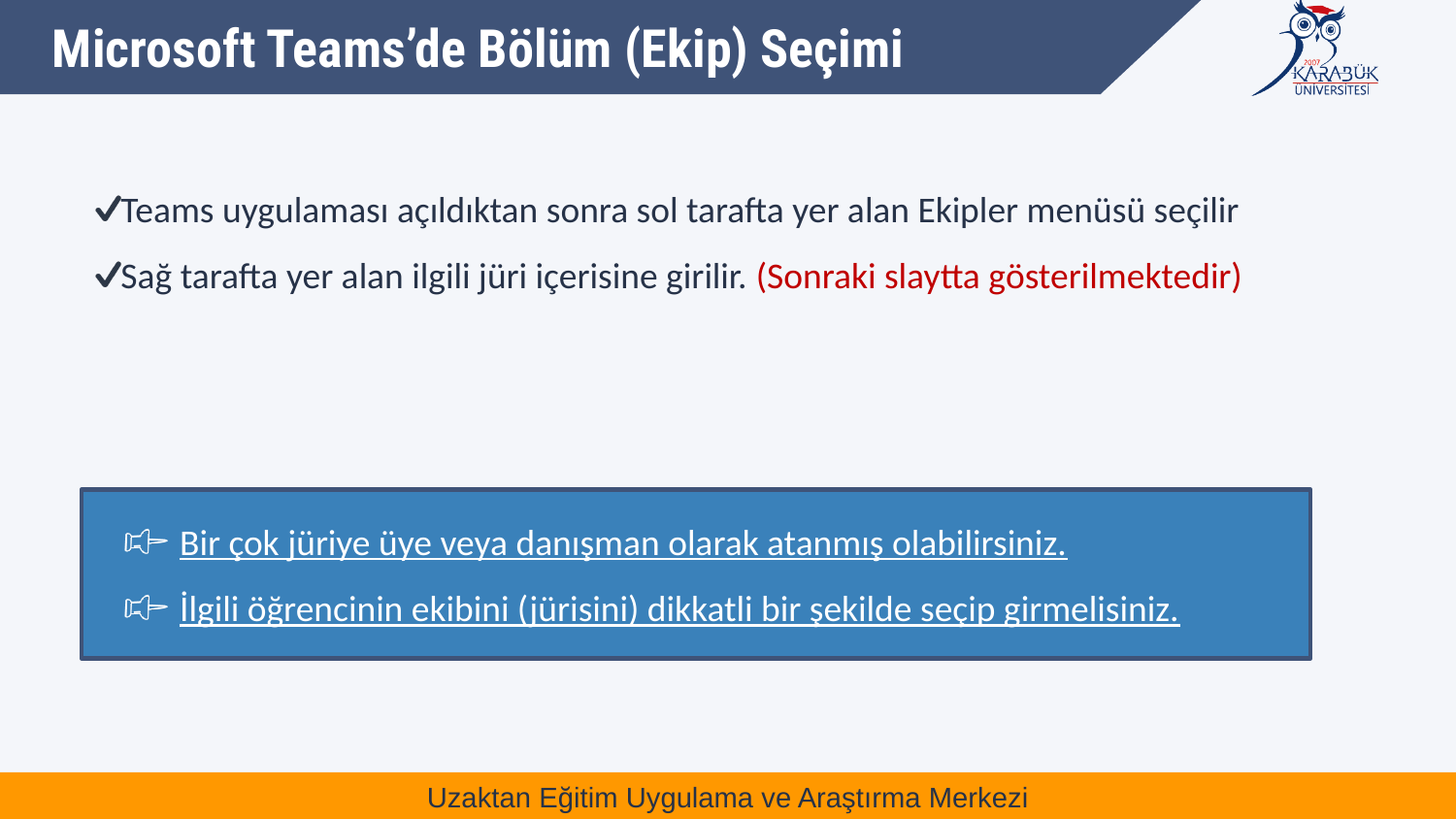

# Microsoft Teams’de Bölüm (Ekip) Seçimi
Teams uygulaması açıldıktan sonra sol tarafta yer alan Ekipler menüsü seçilir
Sağ tarafta yer alan ilgili jüri içerisine girilir. (Sonraki slaytta gösterilmektedir)

Bir çok jüriye üye veya danışman olarak atanmış olabilirsiniz.
İlgili öğrencinin ekibini (jürisini) dikkatli bir şekilde seçip girmelisiniz.